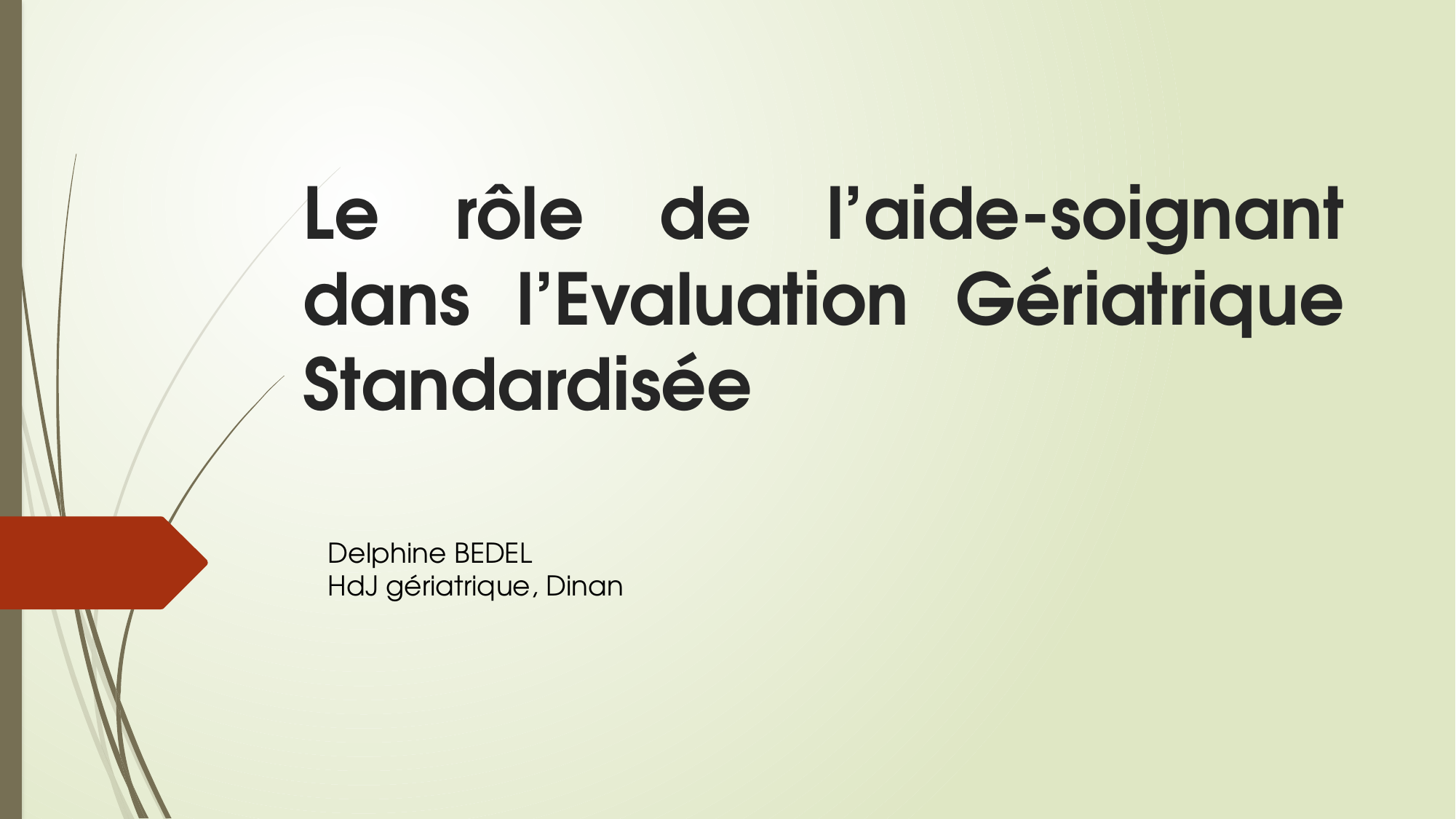

# Le rôle de l’aide-soignant dans l’Evaluation Gériatrique Standardisée
Delphine BEDEL
HdJ gériatrique, Dinan